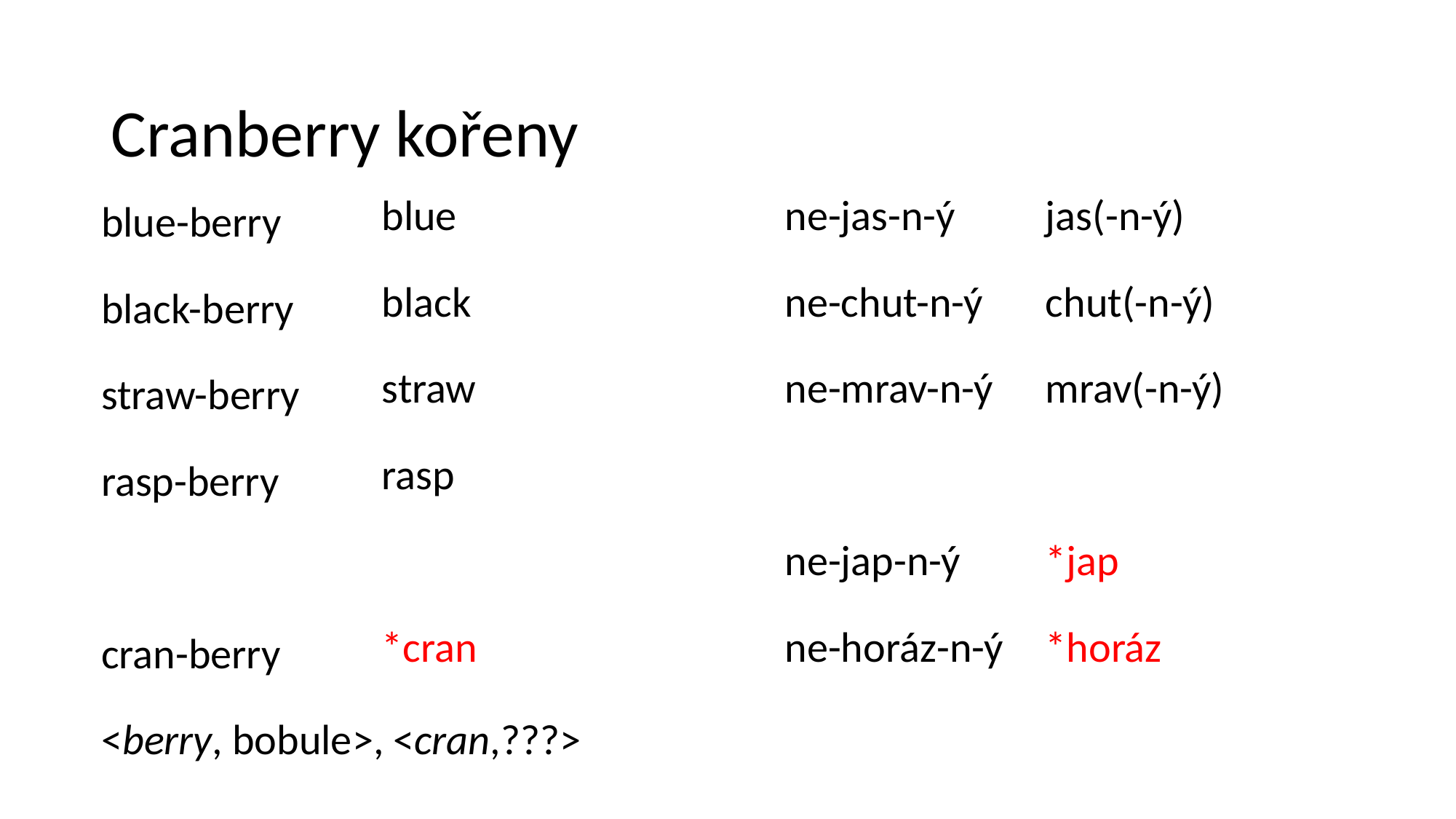

# Cranberry kořeny
| blue-berry | blue |  | ne-jas-n-ý | jas(-n-ý) |
| --- | --- | --- | --- | --- |
| black-berry | black |  | ne-chut-n-ý | chut(-n-ý) |
| straw-berry | straw |  | ne-mrav-n-ý | mrav(-n-ý) |
| rasp-berry | rasp |  |  |  |
|  |  |  | ne-jap-n-ý | \*jap |
| cran-berry | \*cran |  | ne-horáz-n-ý | \*horáz |
| <berry, bobule>, <cran,???> |  |  |  |  |